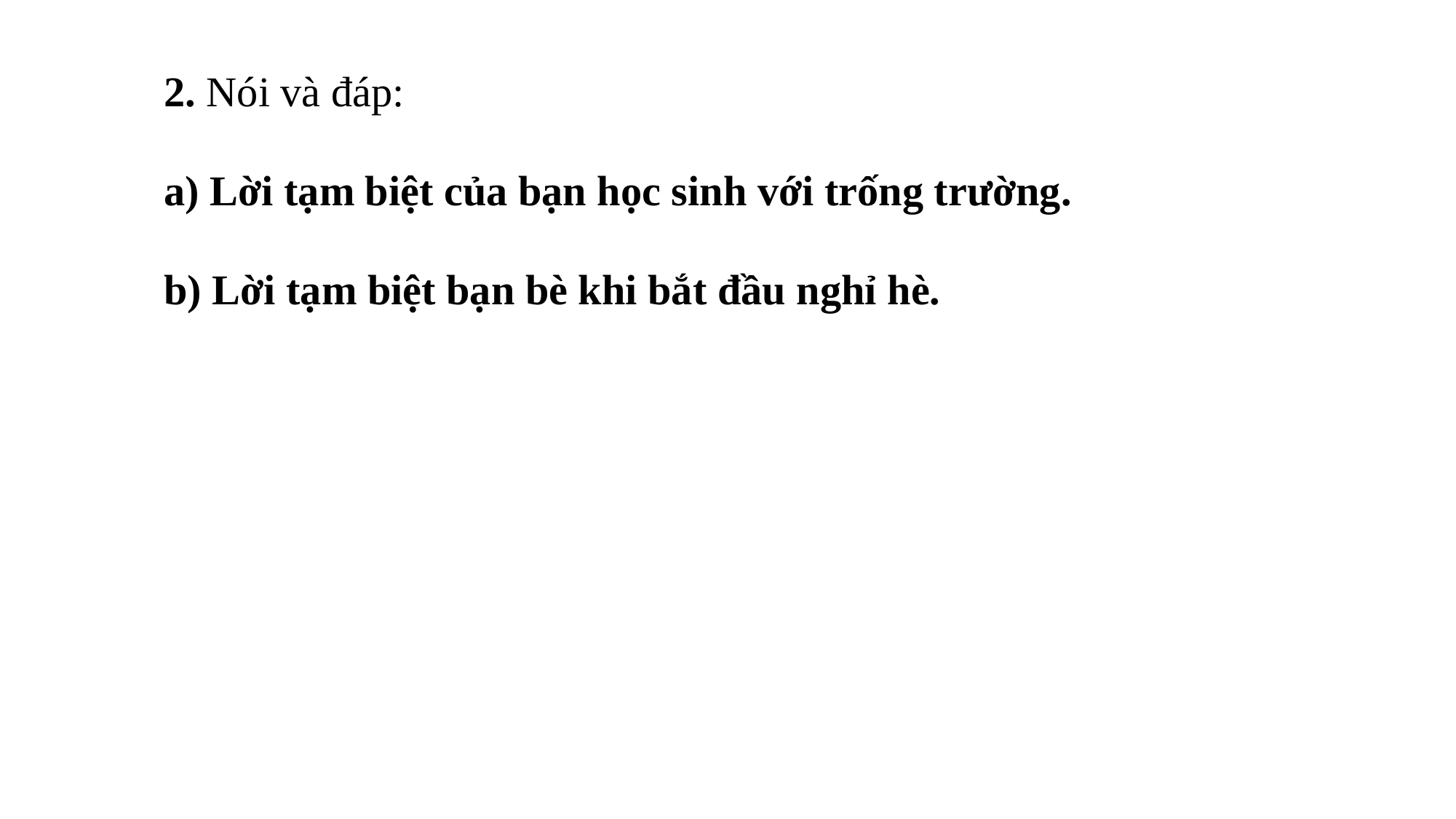

2. Nói và đáp:
a) Lời tạm biệt của bạn học sinh với trống trường.
b) Lời tạm biệt bạn bè khi bắt đầu nghỉ hè.